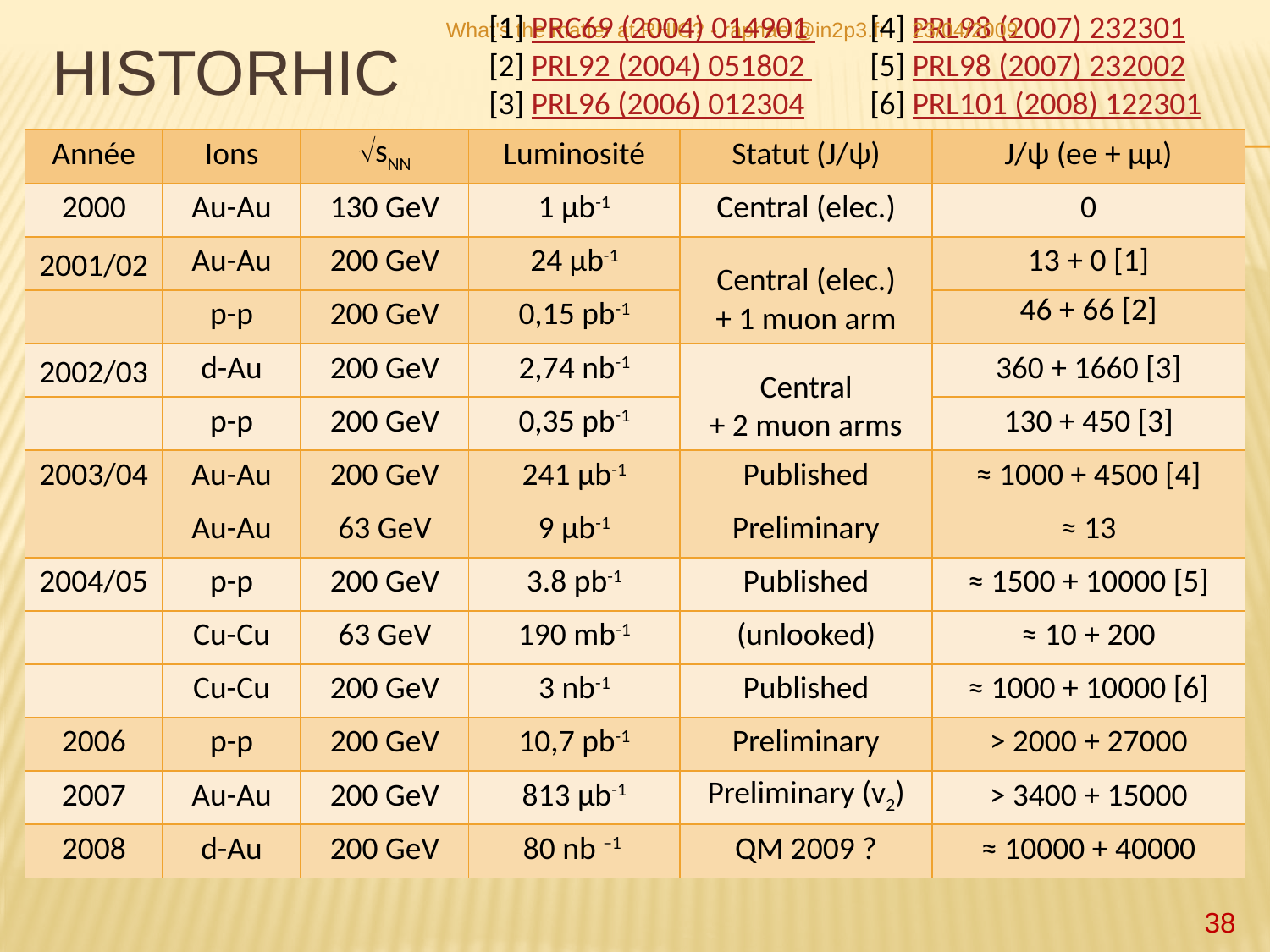

[1] PRC69 (2004) 014901 	[4] PRL98 (2007) 232301
[2] PRL92 (2004) 051802 	[5] PRL98 (2007) 232002
[3] PRL96 (2006) 012304	[6] PRL101 (2008) 122301

23/04/2009
What's the matter at RHIC? - raphael@in2p3.fr
# Historhic
| Année | Ions | √sNN | Luminosité | Statut (J/ψ) | J/ψ (ee + μμ) |
| --- | --- | --- | --- | --- | --- |
| 2000 | Au-Au | 130 GeV | 1 μb-1 | Central (elec.) | 0 |
| 2001/02 | Au-Au | 200 GeV | 24 μb-1 | Central (elec.) + 1 muon arm | 13 + 0 [1] |
|  | p-p | 200 GeV | 0,15 pb-1 |  | 46 + 66 [2] |
| 2002/03 | d-Au | 200 GeV | 2,74 nb-1 | Central + 2 muon arms | 360 + 1660 [3] |
|  | p-p | 200 GeV | 0,35 pb-1 |  | 130 + 450 [3] |
| 2003/04 | Au-Au | 200 GeV | 241 μb-1 | Published | ≈ 1000 + 4500 [4] |
|  | Au-Au | 63 GeV | 9 μb-1 | Preliminary | ≈ 13 |
| 2004/05 | p-p | 200 GeV | 3.8 pb-1 | Published | ≈ 1500 + 10000 [5] |
|  | Cu-Cu | 63 GeV | 190 mb-1 | (unlooked) | ≈ 10 + 200 |
|  | Cu-Cu | 200 GeV | 3 nb-1 | Published | ≈ 1000 + 10000 [6] |
| 2006 | p-p | 200 GeV | 10,7 pb-1 | Preliminary | > 2000 + 27000 |
| 2007 | Au-Au | 200 GeV | 813 μb-1 | Preliminary (v2) | > 3400 + 15000 |
| 2008 | d-Au | 200 GeV | 80 nb –1 | QM 2009 ? | ≈ 10000 + 40000 |
38